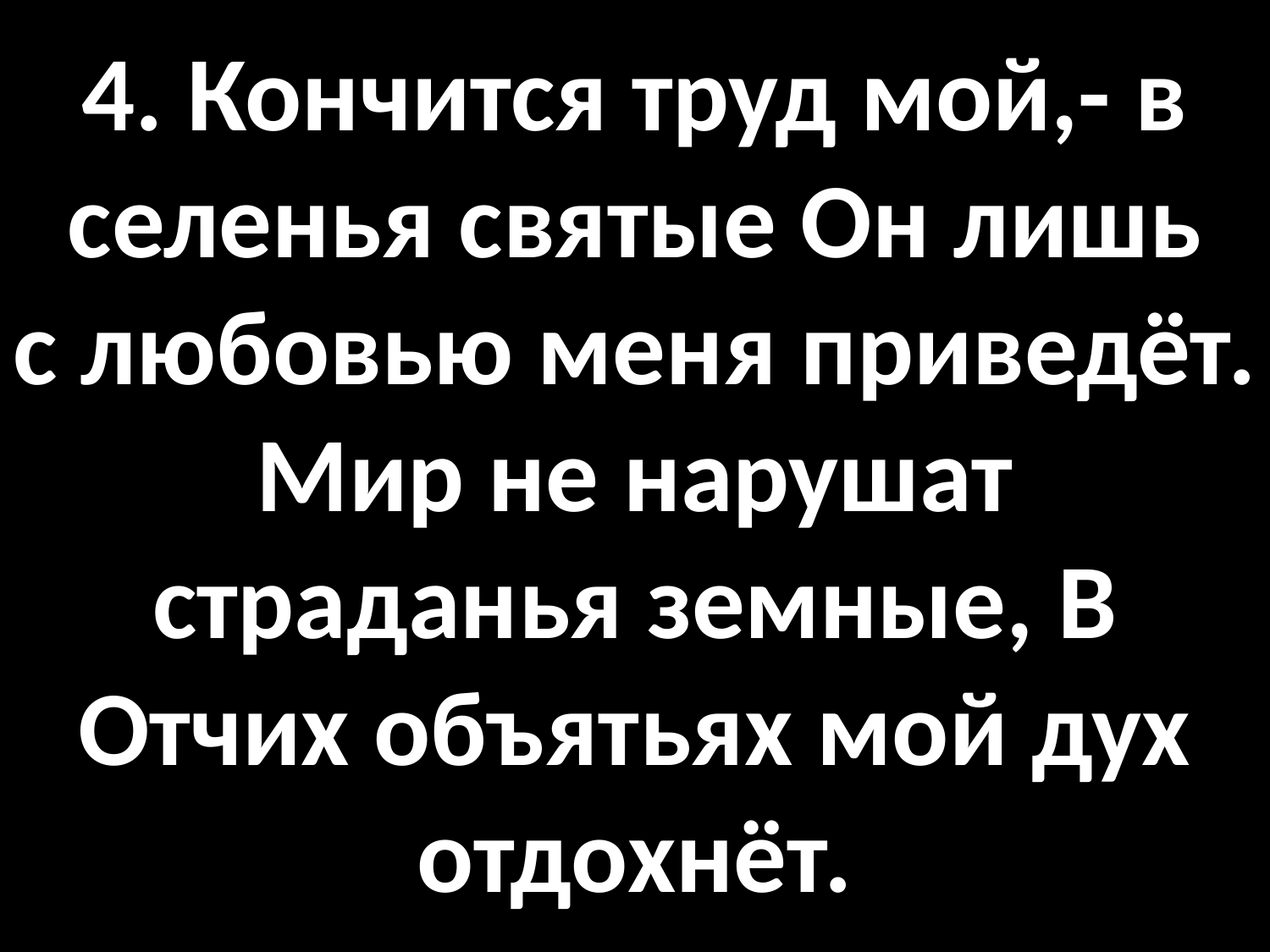

# 4. Кончится труд мой,- в селенья святые Он лишь с любовью меня приведёт. Мир не нарушат страданья земные, В Отчих объятьях мой дух отдохнёт.